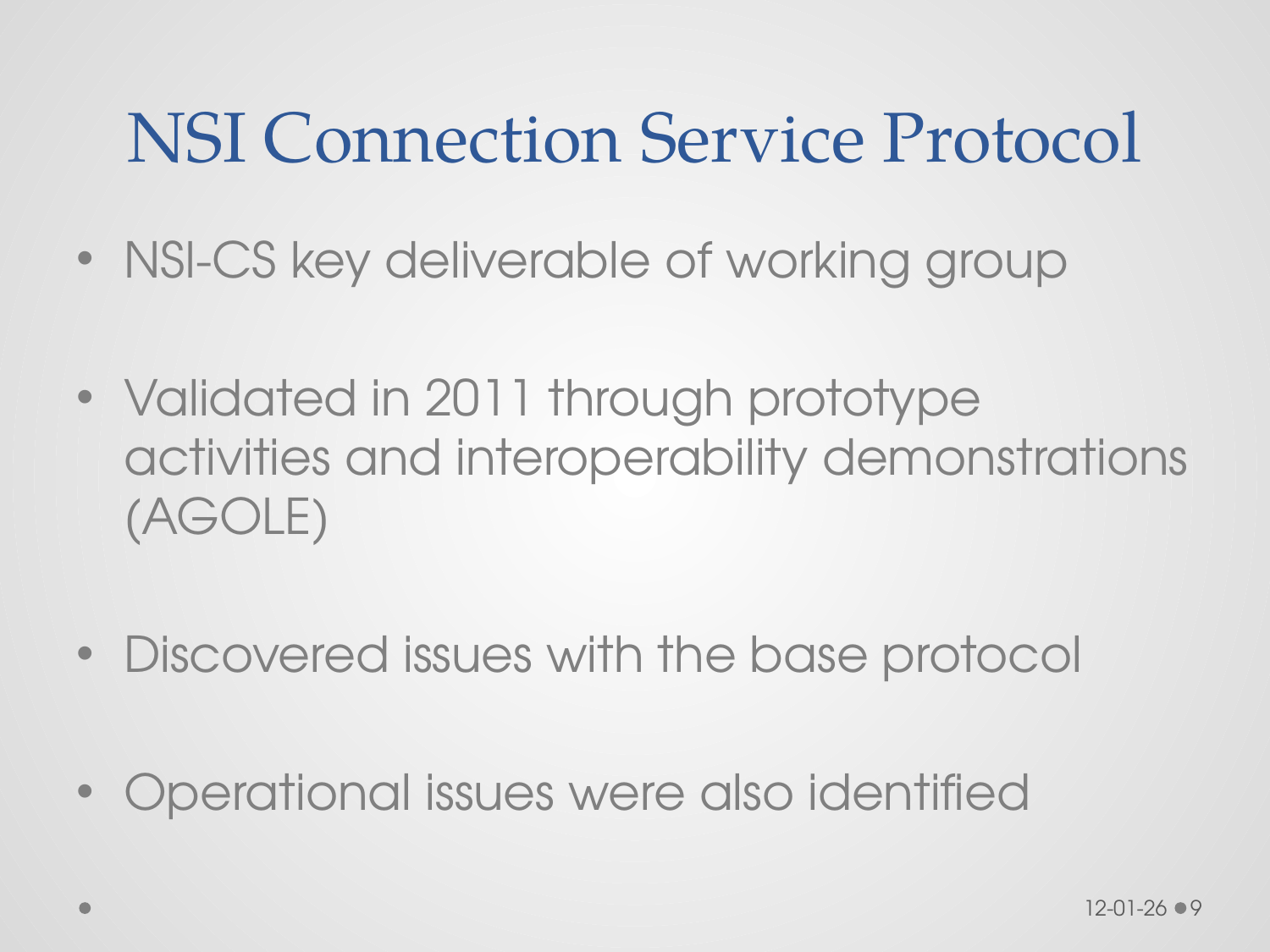

# NSI Connection Service Protocol
NSI-CS key deliverable of working group

Validated in 2011 through prototype activities and interoperability demonstrations (AGOLE)

Discovered issues with the base protocol

Operational issues were also identified
12-01-26
9